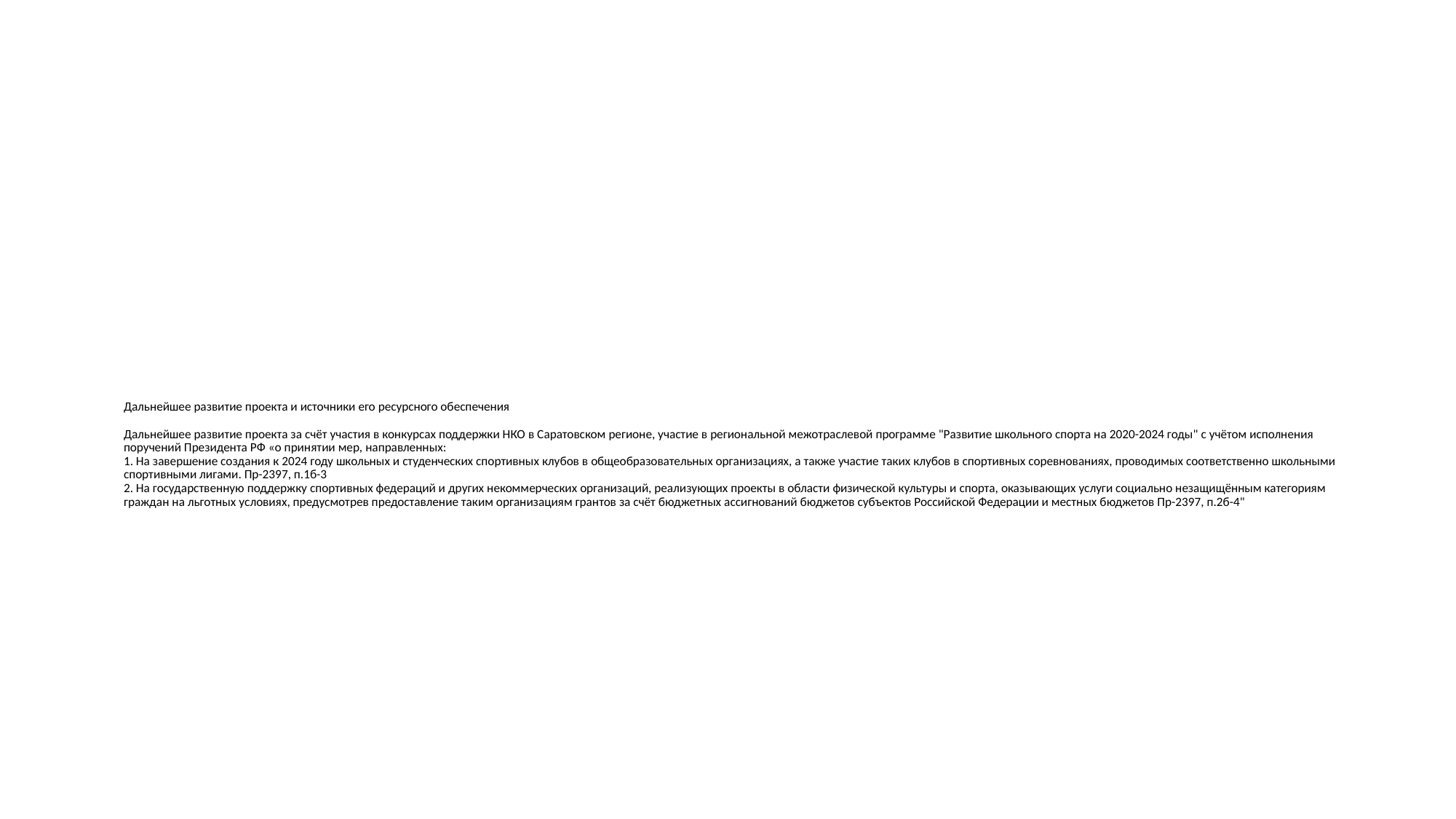

# Дальнейшее развитие проекта и источники его ресурсного обеспечения Дальнейшее развитие проекта за счёт участия в конкурсах поддержки НКО в Саратовском регионе, участие в региональной межотраслевой программе "Развитие школьного спорта на 2020-2024 годы" с учётом исполнения поручений Президента РФ «о принятии мер, направленных: 1. На завершение создания к 2024 году школьных и студенческих спортивных клубов в общеобразовательных организациях, а также участие таких клубов в спортивных соревнованиях, проводимых соответственно школьными спортивными лигами. Пр-2397, п.1б-3 2. На государственную поддержку спортивных федераций и других некоммерческих организаций, реализующих проекты в области физической культуры и спорта, оказывающих услуги социально незащищённым категориям граждан на льготных условиях, предусмотрев предоставление таким организациям грантов за счёт бюджетных ассигнований бюджетов субъектов Российской Федерации и местных бюджетов Пр-2397, п.2б-4"